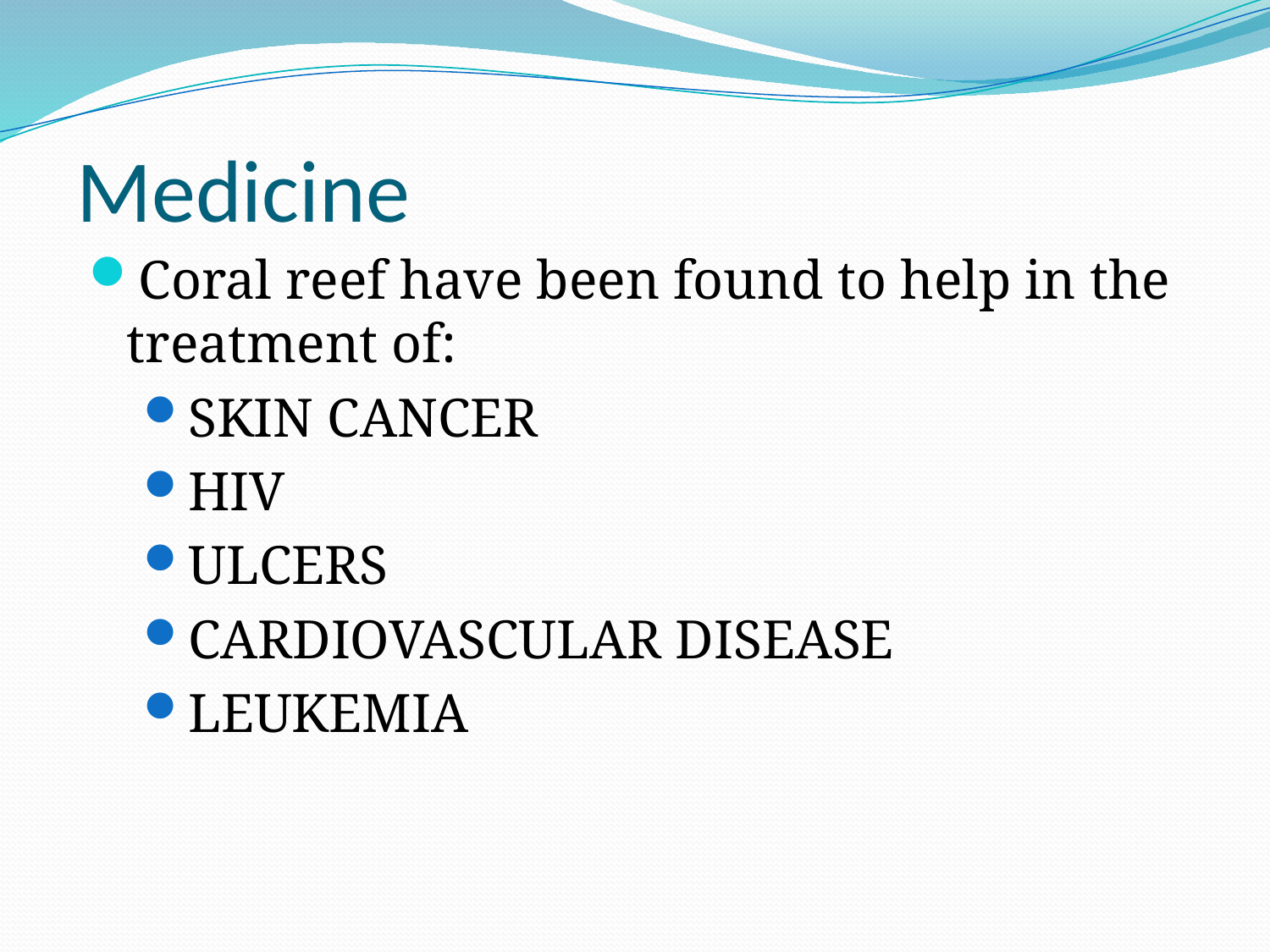

# Medicine
Coral reef have been found to help in the treatment of:
SKIN CANCER
HIV
ULCERS
CARDIOVASCULAR DISEASE
LEUKEMIA